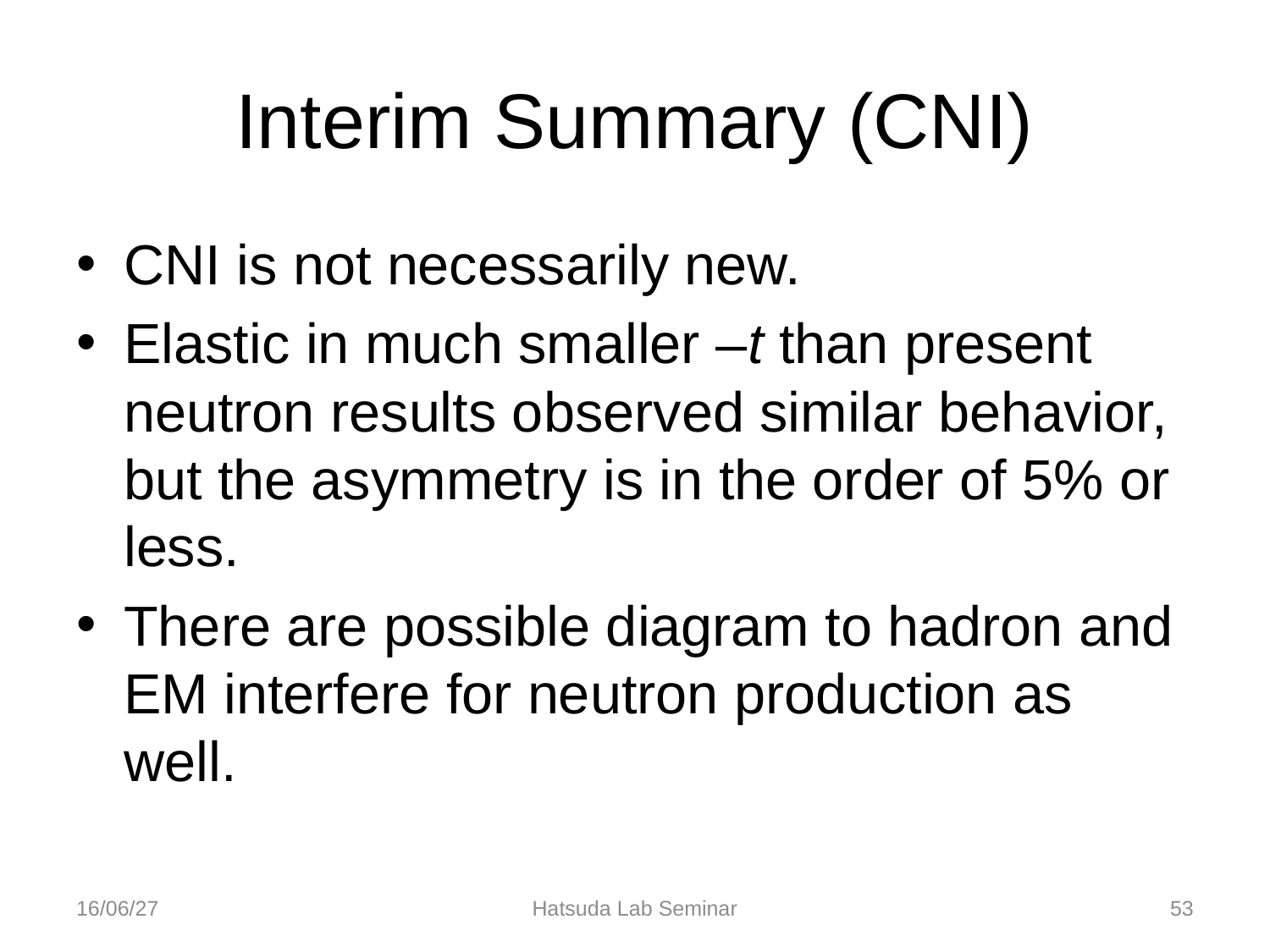

# Interim Summary (CNI)
CNI is not necessarily new.
Elastic in much smaller –t than present neutron results observed similar behavior, but the asymmetry is in the order of 5% or less.
There are possible diagram to hadron and EM interfere for neutron production as well.
16/06/27
Hatsuda Lab Seminar
53